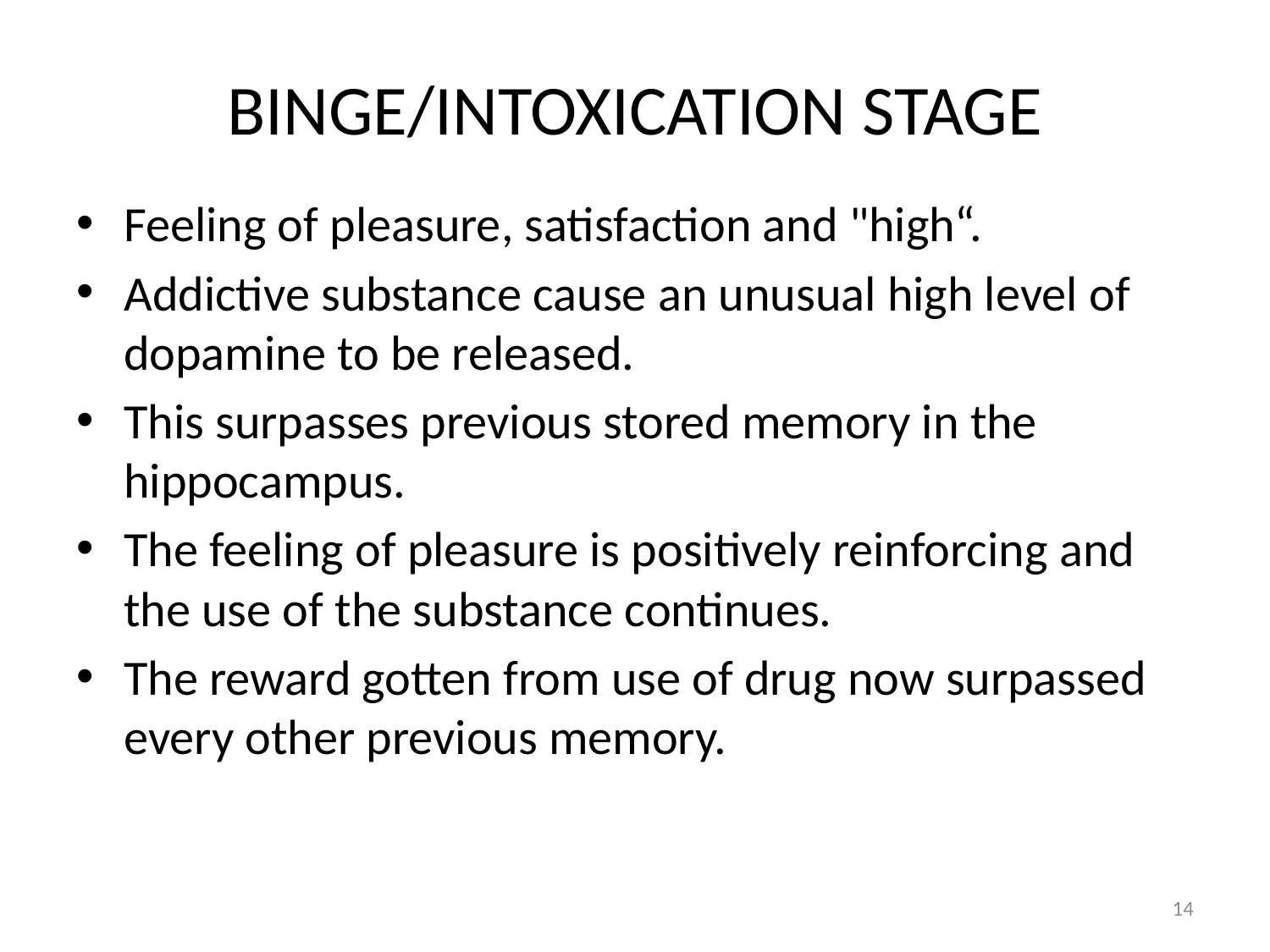

# BINGE/INTOXICATION STAGE
Feeling of pleasure, satisfaction and "high“.
Addictive substance cause an unusual high level of dopamine to be released.
This surpasses previous stored memory in the hippocampus.
The feeling of pleasure is positively reinforcing and the use of the substance continues.
The reward gotten from use of drug now surpassed every other previous memory.

14